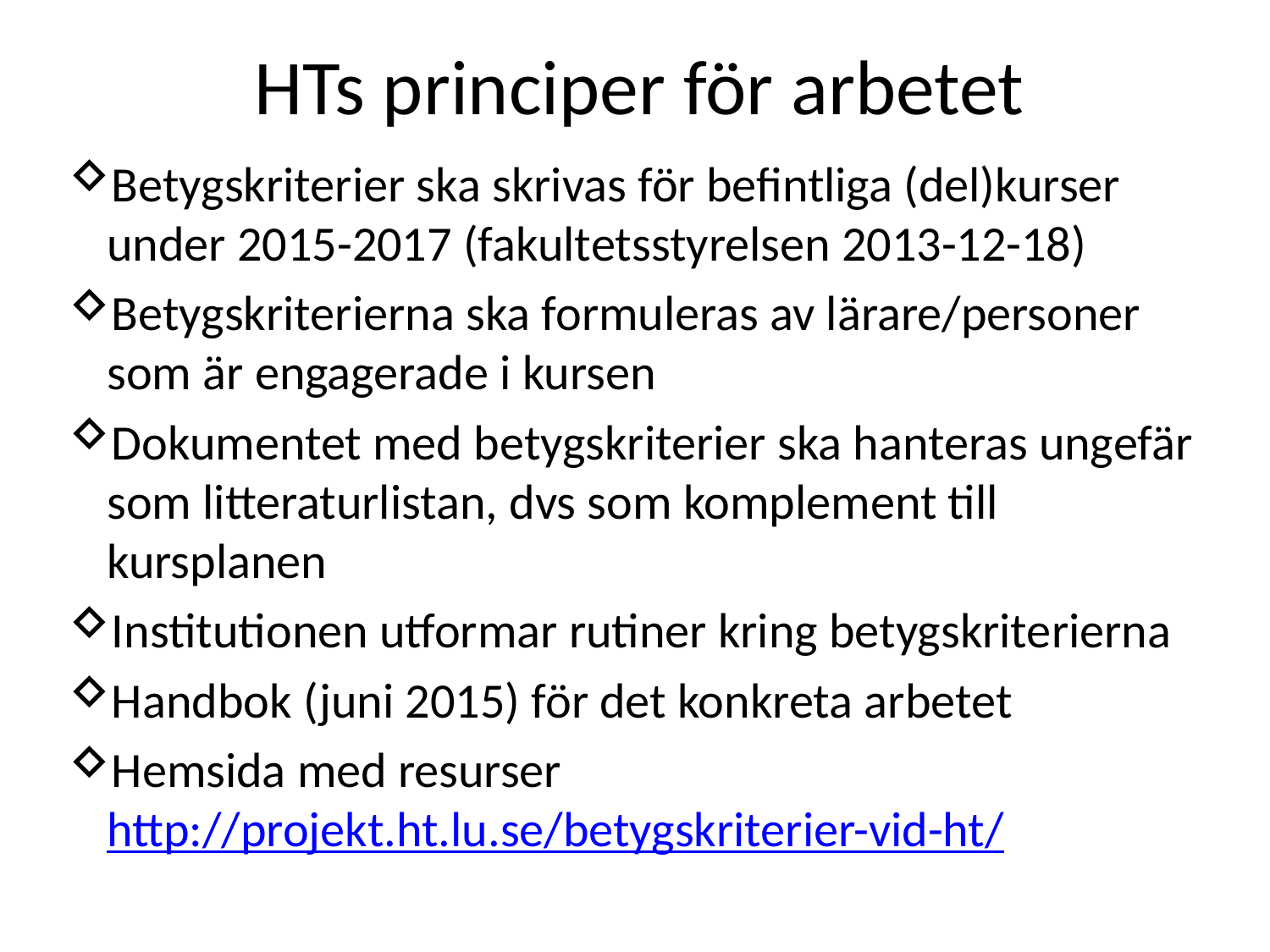

# HTs principer för arbetet
Betygskriterier ska skrivas för befintliga (del)kurser under 2015-2017 (fakultetsstyrelsen 2013-12-18)
Betygskriterierna ska formuleras av lärare/personer som är engagerade i kursen
Dokumentet med betygskriterier ska hanteras ungefär som litteraturlistan, dvs som komplement till kursplanen
Institutionen utformar rutiner kring betygskriterierna
Handbok (juni 2015) för det konkreta arbetet
Hemsida med resurser http://projekt.ht.lu.se/betygskriterier-vid-ht/